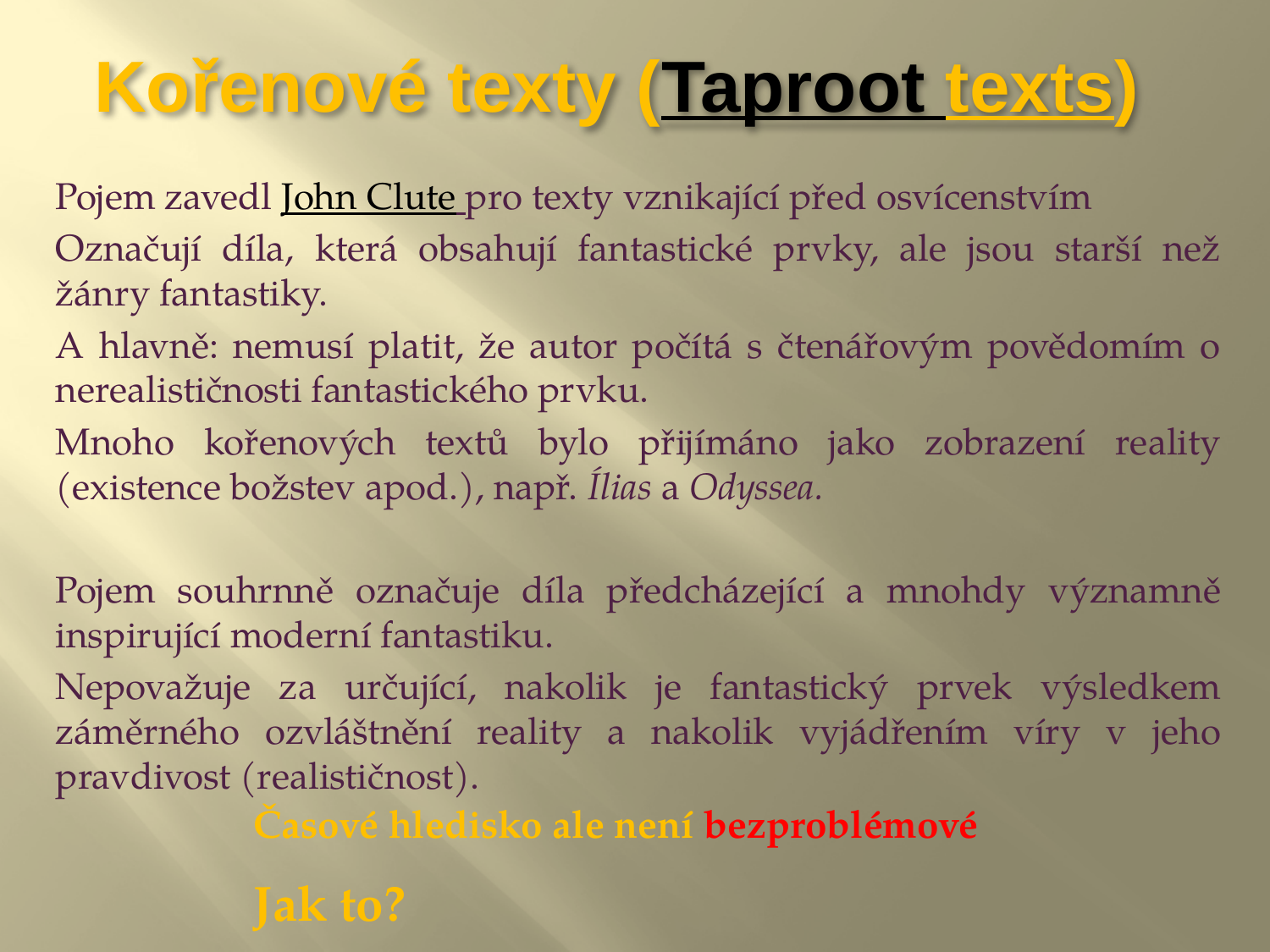

# Kořenové texty (Taproot texts)
Pojem zavedl John Clute pro texty vznikající před osvícenstvím
Označují díla, která obsahují fantastické prvky, ale jsou starší než žánry fantastiky.
A hlavně: nemusí platit, že autor počítá s čtenářovým povědomím o nerealističnosti fantastického prvku.
Mnoho kořenových textů bylo přijímáno jako zobrazení reality (existence božstev apod.), např. Ílias a Odyssea.

Pojem souhrnně označuje díla předcházející a mnohdy významně inspirující moderní fantastiku.
Nepovažuje za určující, nakolik je fantastický prvek výsledkem záměrného ozvláštnění reality a nakolik vyjádřením víry v jeho pravdivost (realističnost).
Časové hledisko ale není bezproblémové
Jak to?